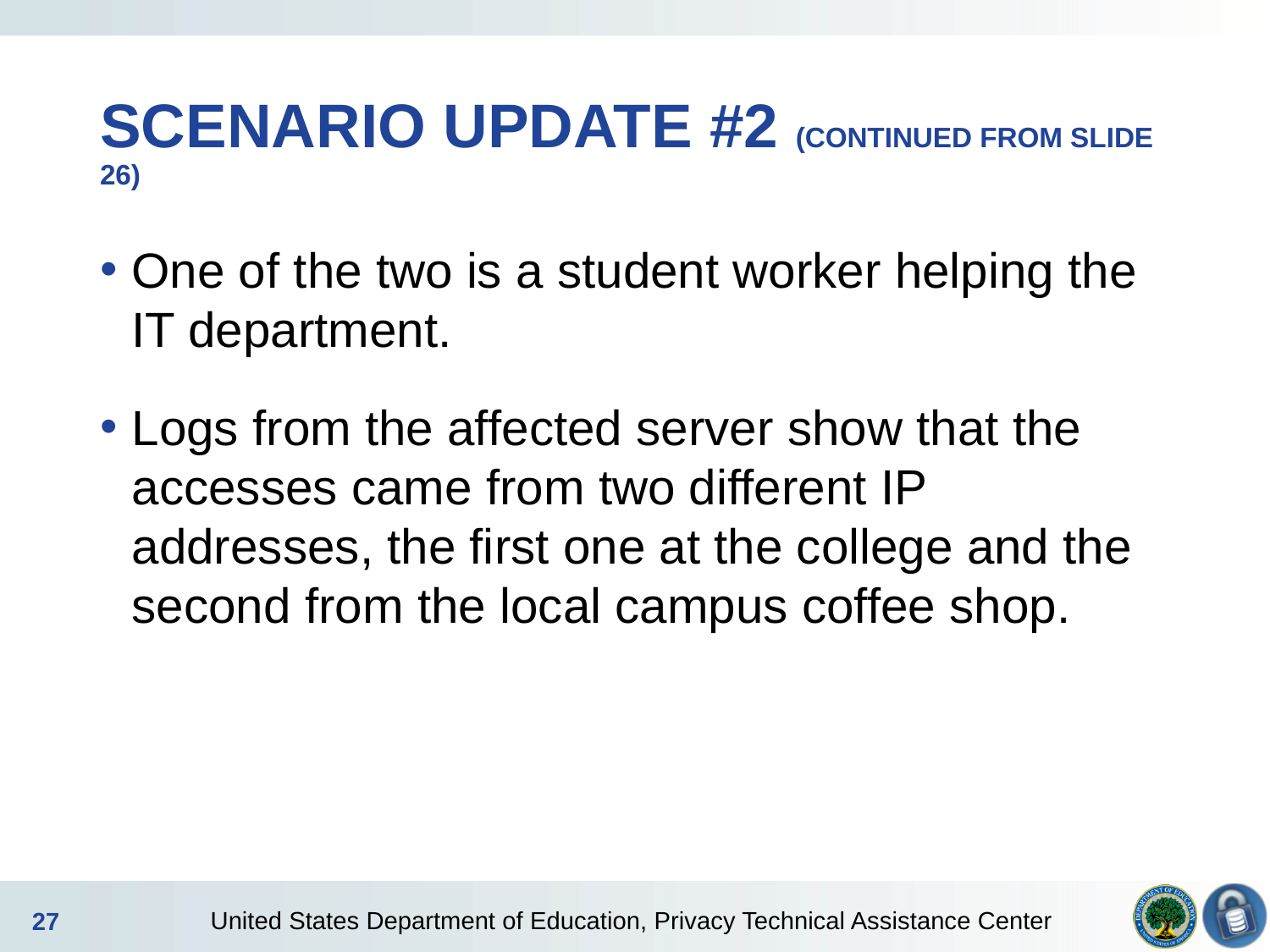

# SCENARIO UPDATE #2 (CONTINUED FROM SLIDE 26)
One of the two is a student worker helping the IT department.
Logs from the affected server show that the accesses came from two different IP addresses, the first one at the college and the second from the local campus coffee shop.